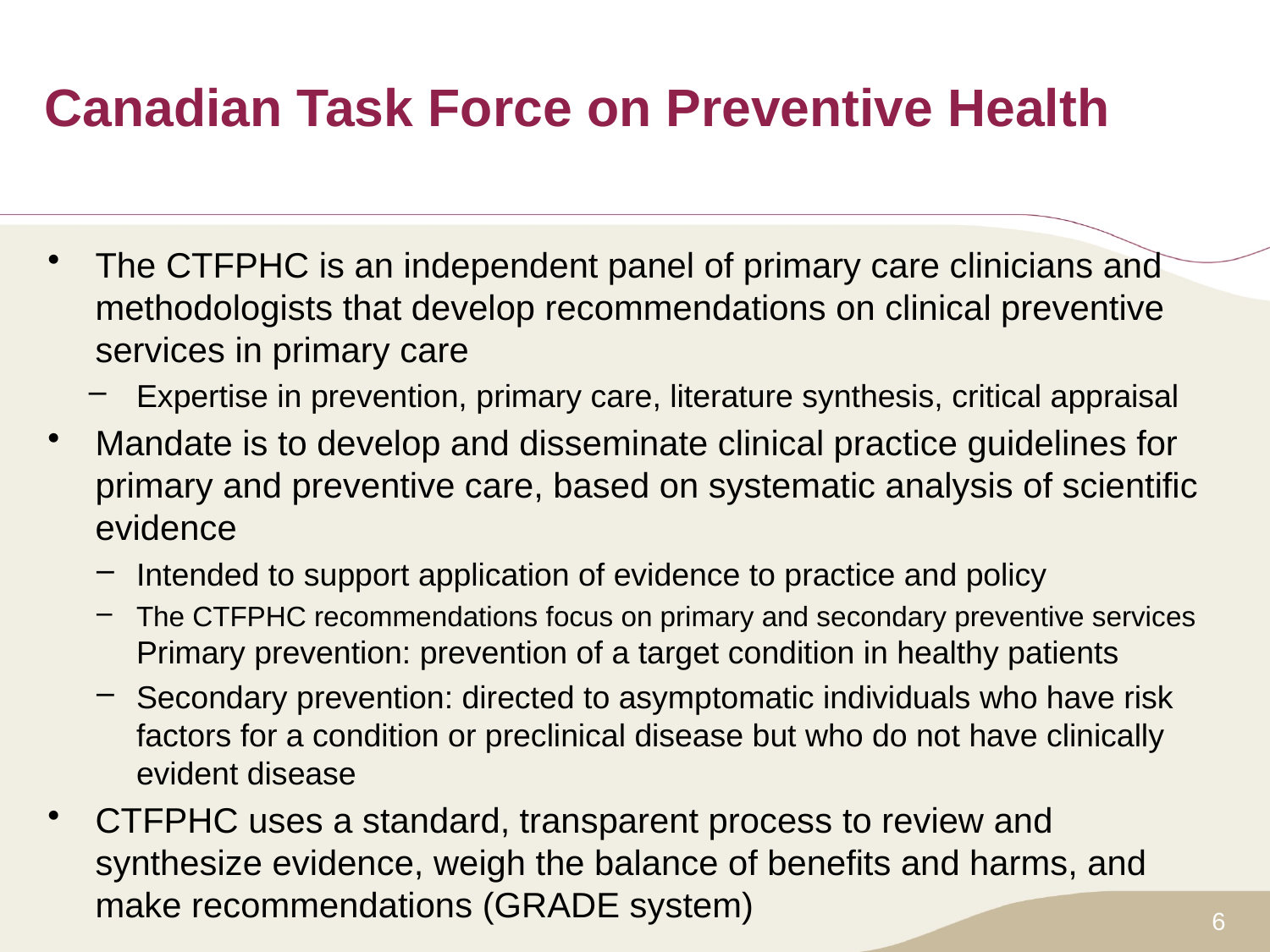

# Canadian Task Force on Preventive Health
The CTFPHC is an independent panel of primary care clinicians and methodologists that develop recommendations on clinical preventive services in primary care
Expertise in prevention, primary care, literature synthesis, critical appraisal
Mandate is to develop and disseminate clinical practice guidelines for primary and preventive care, based on systematic analysis of scientific evidence
Intended to support application of evidence to practice and policy
The CTFPHC recommendations focus on primary and secondary preventive services Primary prevention: prevention of a target condition in healthy patients
Secondary prevention: directed to asymptomatic individuals who have risk factors for a condition or preclinical disease but who do not have clinically evident disease
CTFPHC uses a standard, transparent process to review and synthesize evidence, weigh the balance of benefits and harms, and make recommendations (GRADE system)
6